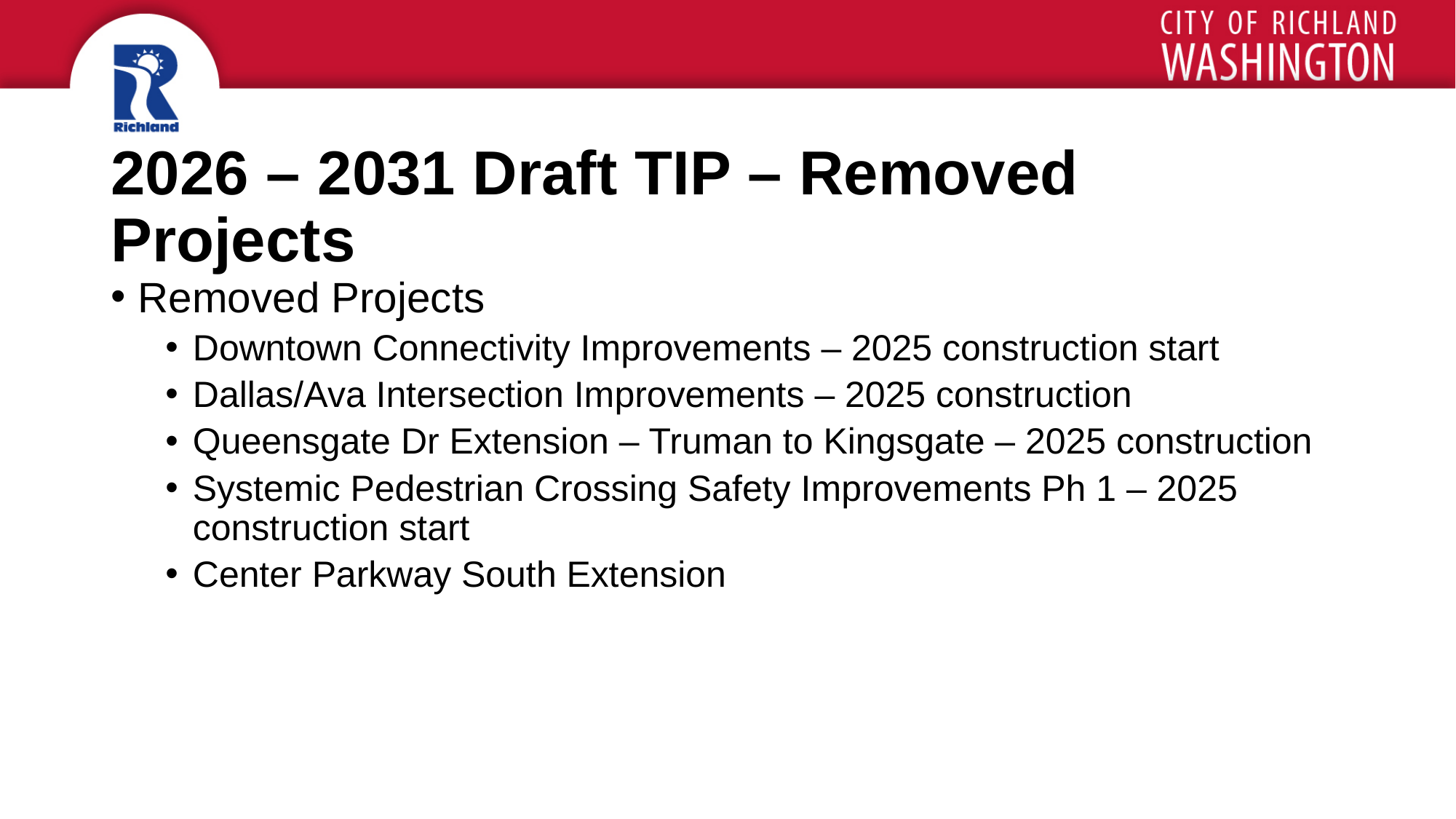

# 2026 – 2031 Draft TIP – Removed Projects
Removed Projects
Downtown Connectivity Improvements – 2025 construction start
Dallas/Ava Intersection Improvements – 2025 construction
Queensgate Dr Extension – Truman to Kingsgate – 2025 construction
Systemic Pedestrian Crossing Safety Improvements Ph 1 – 2025 construction start
Center Parkway South Extension